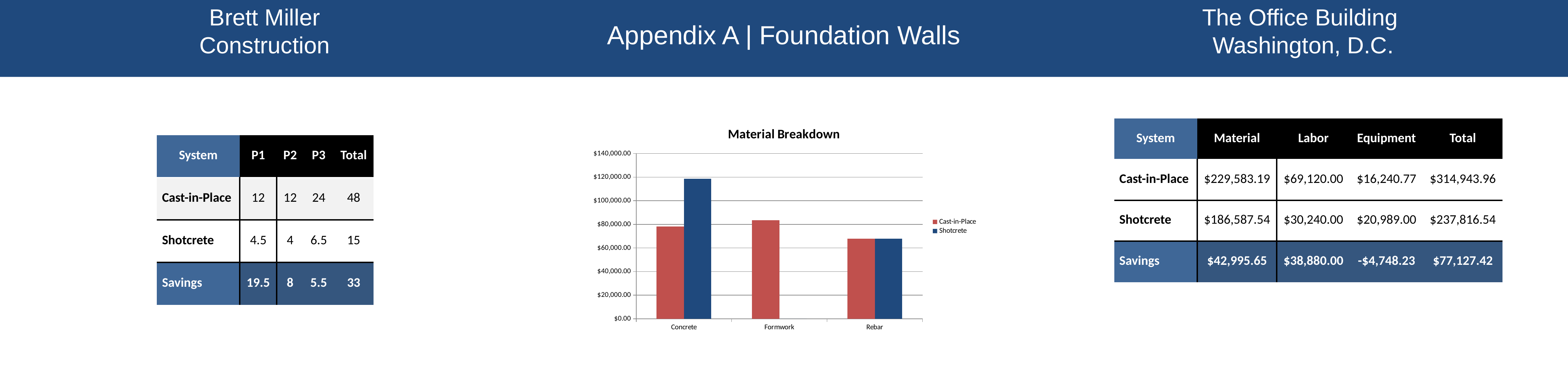

Brett Miller
Construction
Appendix A | Foundation Walls
The Office Building
Washington, D.C.

### Chart: Material Breakdown

| Category | Cast-in-Place | Shotcrete |
|---|---|---|
| Concrete | 78269.01 | 118776.6 |
| Formwork | 83503.24 | 0.0 |
| Rebar | 67810.94 | 67810.94 |
| System | Material | Labor | Equipment | Total |
| --- | --- | --- | --- | --- |
| Cast-in-Place | $229,583.19 | $69,120.00 | $16,240.77 | $314,943.96 |
| Shotcrete | $186,587.54 | $30,240.00 | $20,989.00 | $237,816.54 |
| Savings | $42,995.65 | $38,880.00 | -$4,748.23 | $77,127.42 |
| System | P1 | P2 | P3 | Total |
| --- | --- | --- | --- | --- |
| Cast-in-Place | 12 | 12 | 24 | 48 |
| Shotcrete | 4.5 | 4 | 6.5 | 15 |
| Savings | 19.5 | 8 | 5.5 | 33 |